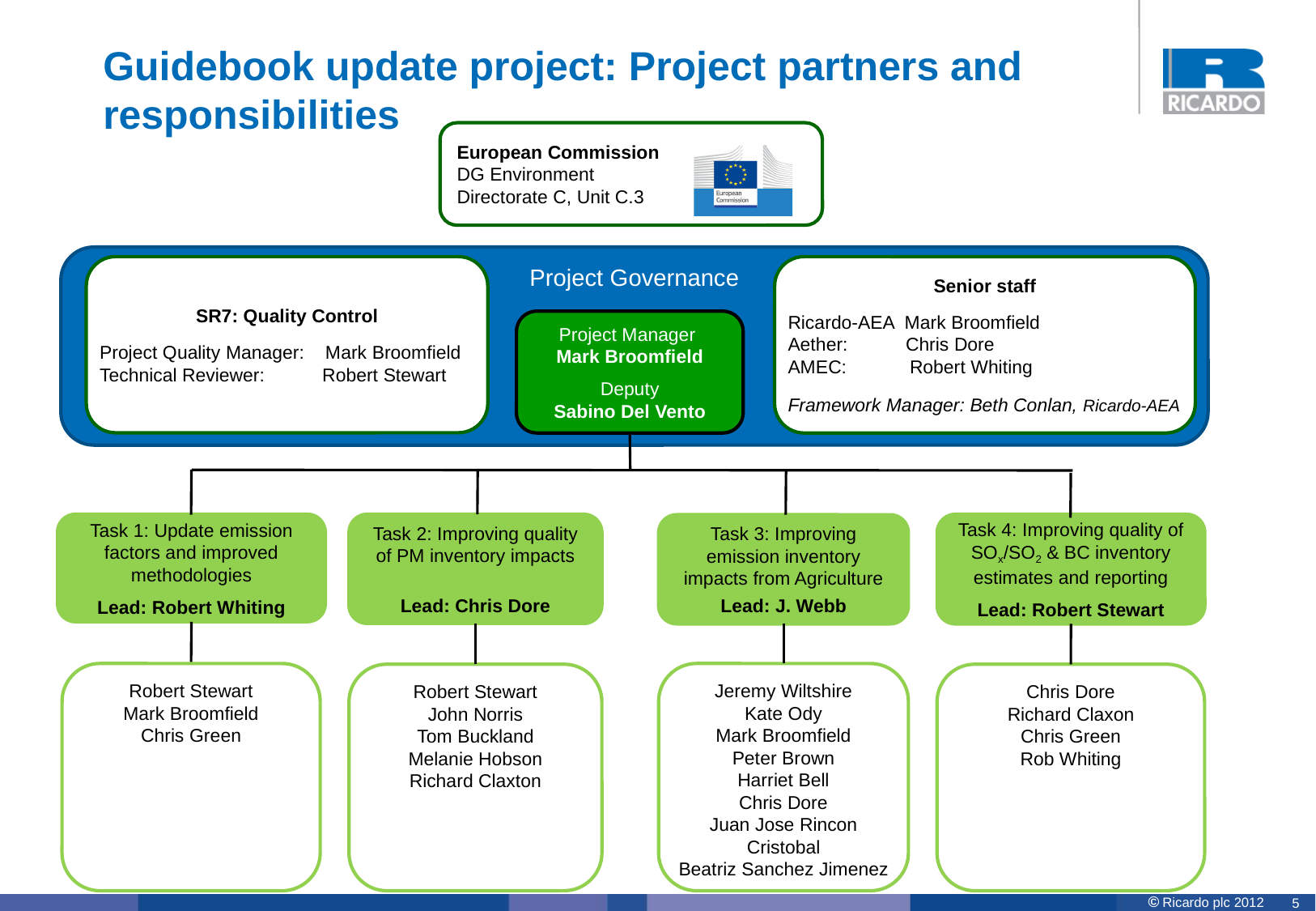

# Guidebook update project: Project partners and responsibilities
European Commission
DG Environment
Directorate C, Unit C.3

Project Governance
Senior staff

Ricardo-AEA  Mark Broomfield
Aether:           Chris Dore
AMEC:            Robert Whiting

Framework Manager: Beth Conlan, Ricardo-AEA
SR7: Quality Control

Project Quality Manager:    Mark Broomfield
Technical Reviewer:           Robert Stewart
Project Manager
Mark Broomfield
Deputy
Sabino Del Vento
Task 1: Update emission factors and improved methodologies
Lead: Robert Whiting
Task 4: Improving quality of SOx/SO2 & BC inventory estimates and reporting
Lead: Robert Stewart
Task 2: Improving quality of PM inventory impacts

Lead: Chris Dore
Task 3: Improving emission inventory impacts from Agriculture
Lead: J. Webb
Robert Stewart
Mark Broomfield
Chris Green
Jeremy Wiltshire
Kate Ody
Mark Broomfield
Peter Brown
Harriet Bell
Chris Dore
Juan Jose Rincon Cristobal
Beatriz Sanchez Jimenez

Chris Dore
Richard Claxon
Chris Green
Rob Whiting

Robert Stewart
John Norris
Tom Buckland
Melanie Hobson
Richard Claxton